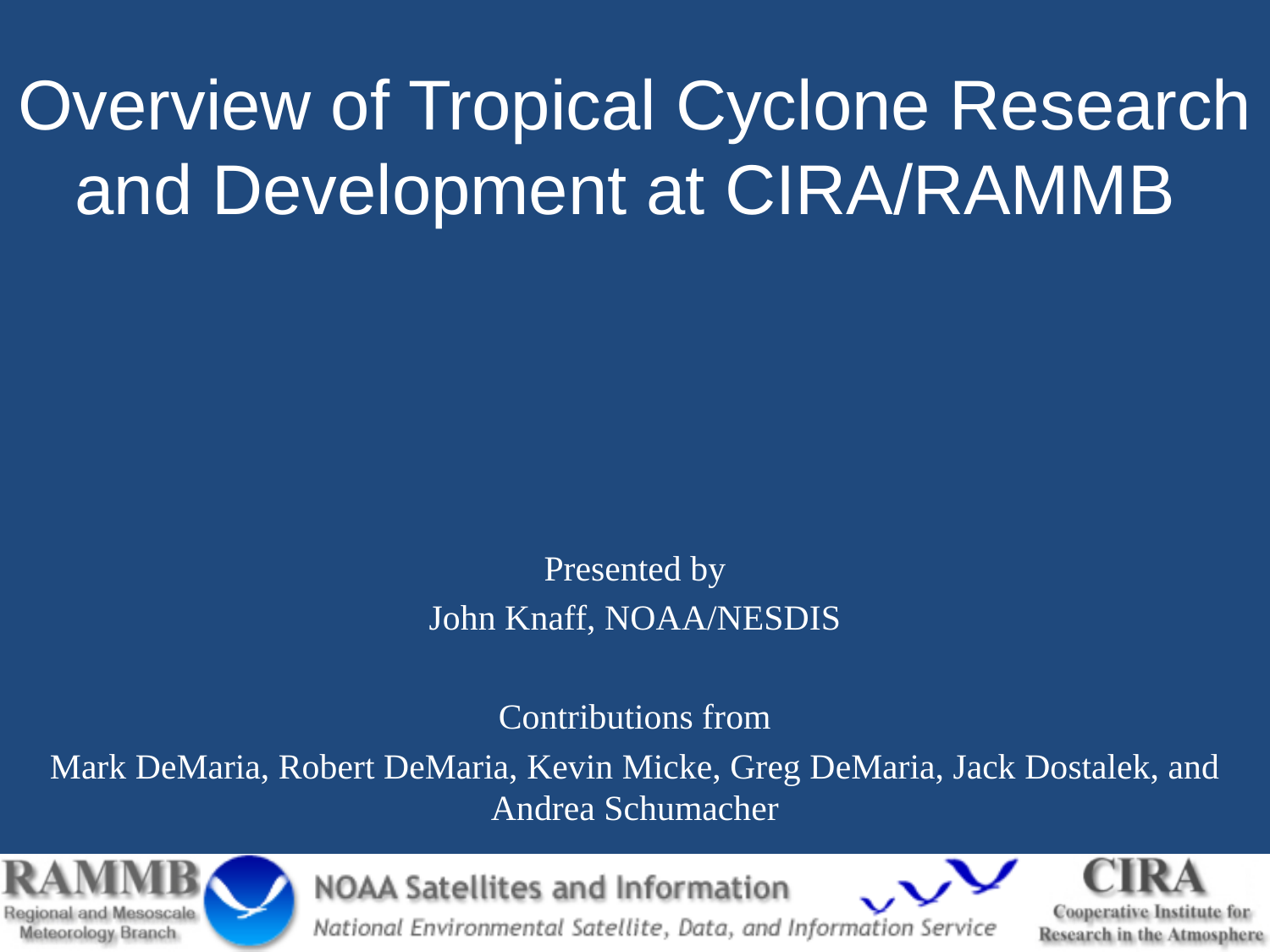

# Overview of Tropical Cyclone Research and Development at CIRA/RAMMB
Presented by
John Knaff, NOAA/NESDIS

Contributions from
Mark DeMaria, Robert DeMaria, Kevin Micke, Greg DeMaria, Jack Dostalek, and Andrea Schumacher